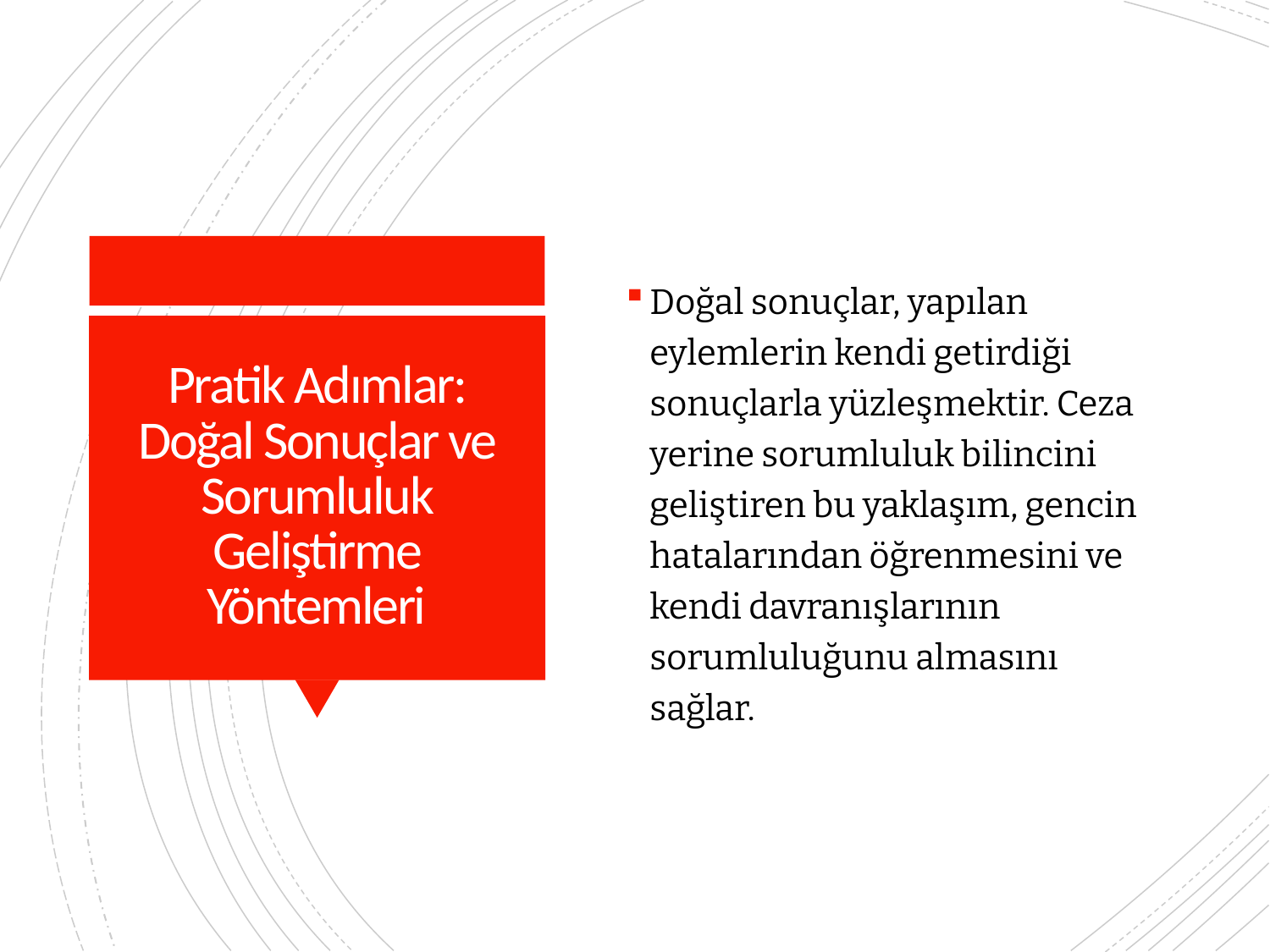

Doğal sonuçlar, yapılan eylemlerin kendi getirdiği sonuçlarla yüzleşmektir. Ceza yerine sorumluluk bilincini geliştiren bu yaklaşım, gencin hatalarından öğrenmesini ve kendi davranışlarının sorumluluğunu almasını sağlar.
# Pratik Adımlar: Doğal Sonuçlar ve Sorumluluk Geliştirme Yöntemleri